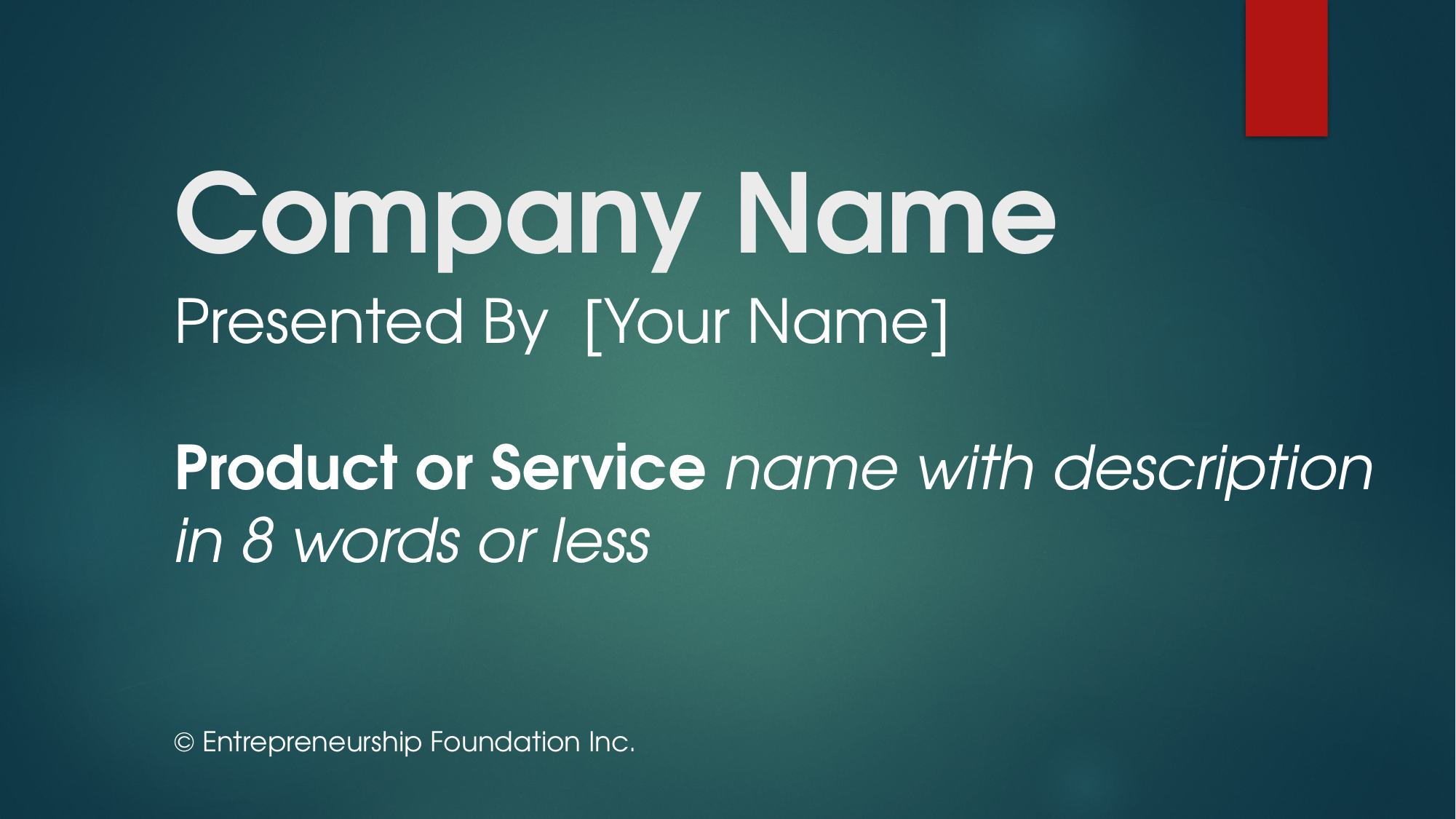

# Company Name
Presented By  [Your Name]

Product or Service name with description in 8 words or less

© Entrepreneurship Foundation Inc.